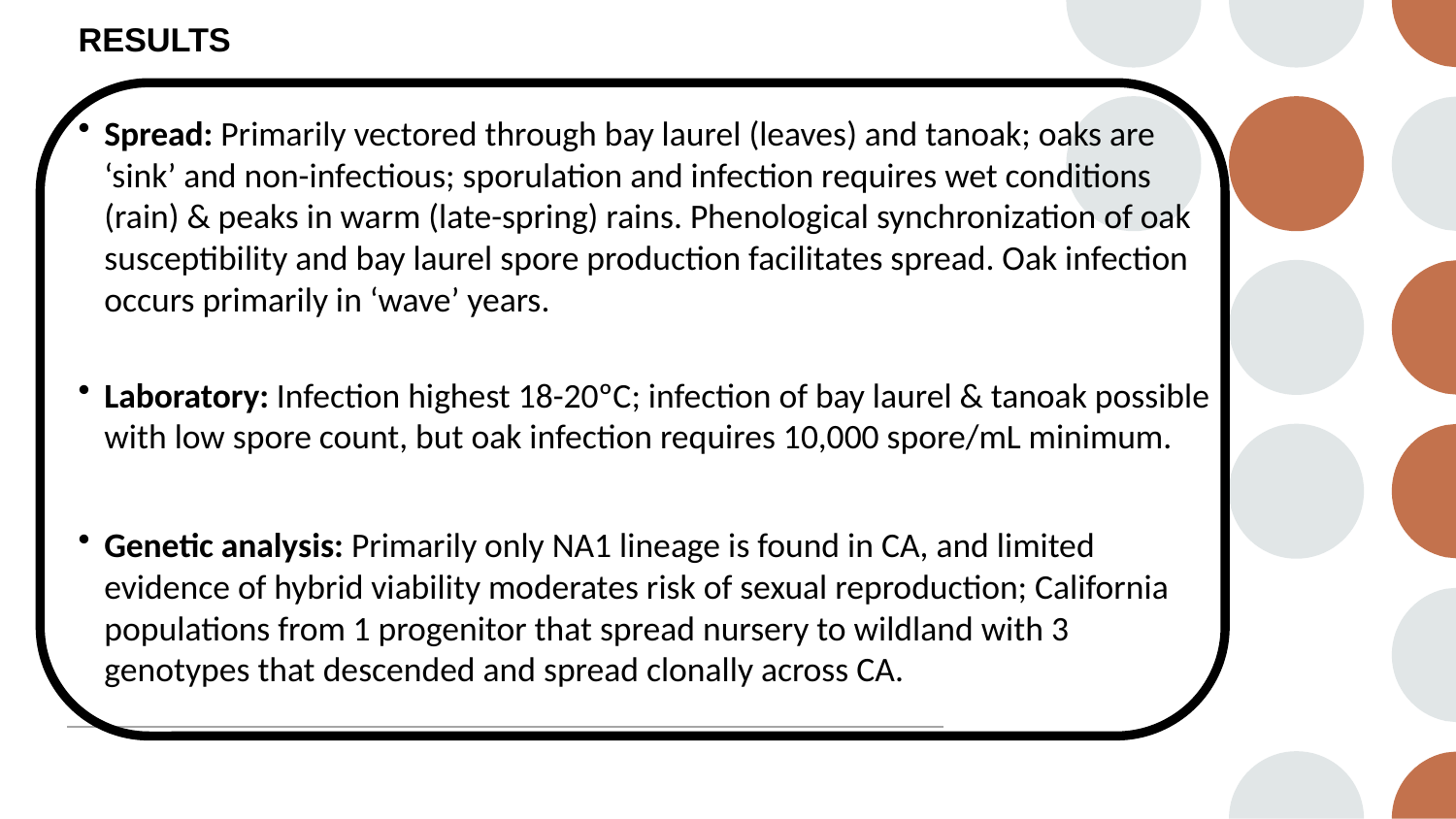

# RESULTS

Spread: Primarily vectored through bay laurel (leaves) and tanoak; oaks are ‘sink’ and non-infectious; sporulation and infection requires wet conditions (rain) & peaks in warm (late-spring) rains. Phenological synchronization of oak susceptibility and bay laurel spore production facilitates spread. Oak infection occurs primarily in ‘wave’ years.

Laboratory: Infection highest 18-20ºC; infection of bay laurel & tanoak possible with low spore count, but oak infection requires 10,000 spore/mL minimum.

Genetic analysis: Primarily only NA1 lineage is found in CA, and limited evidence of hybrid viability moderates risk of sexual reproduction; California populations from 1 progenitor that spread nursery to wildland with 3 genotypes that descended and spread clonally across CA.